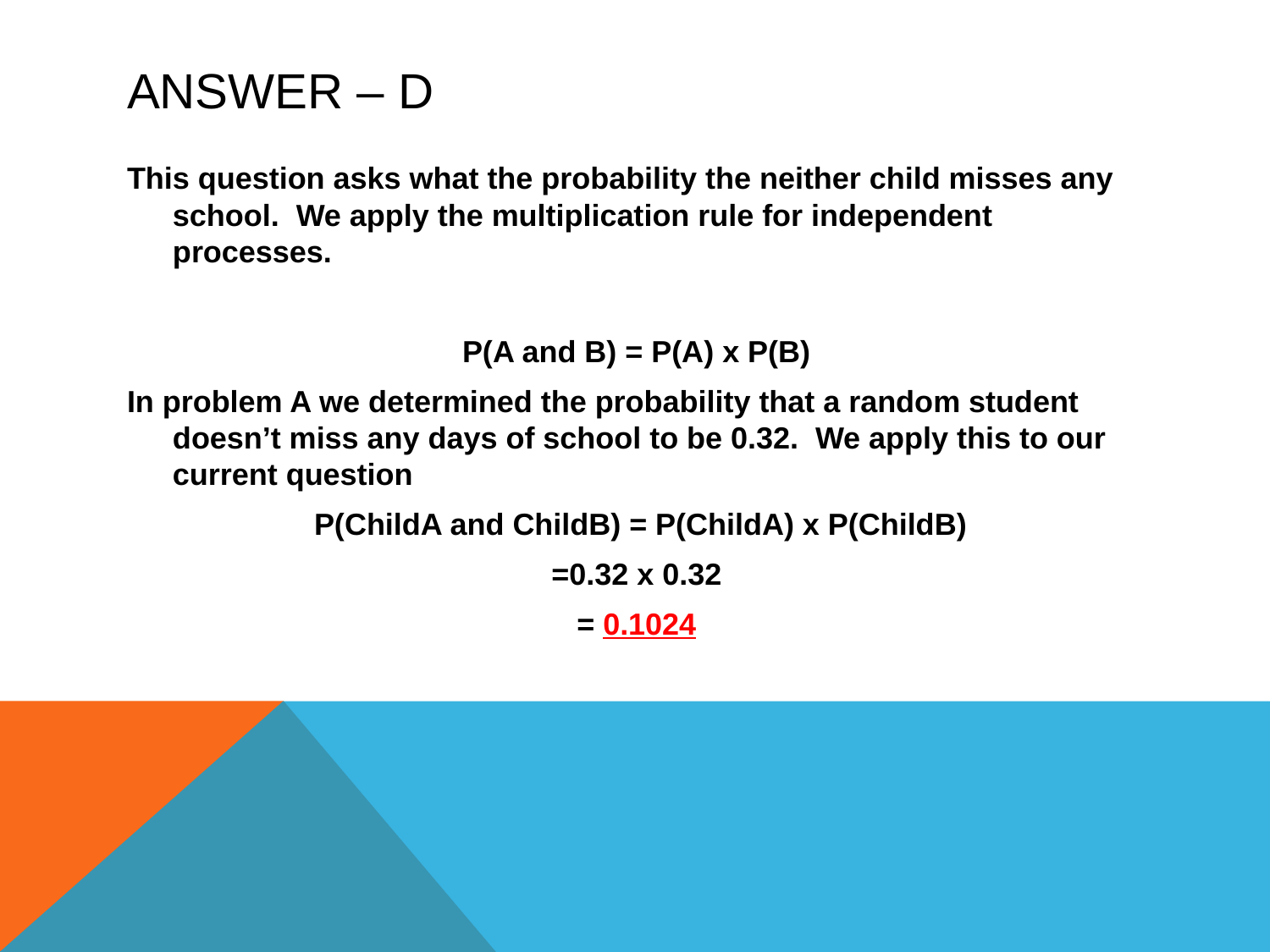

# answer – d
This question asks what the probability the neither child misses any school.  We apply the multiplication rule for independent processes.

P(A and B) = P(A) x P(B)
In problem A we determined the probability that a random student doesn’t miss any days of school to be 0.32.  We apply this to our current question
 P(ChildA and ChildB) = P(ChildA) x P(ChildB)
=0.32 x 0.32
= 0.1024